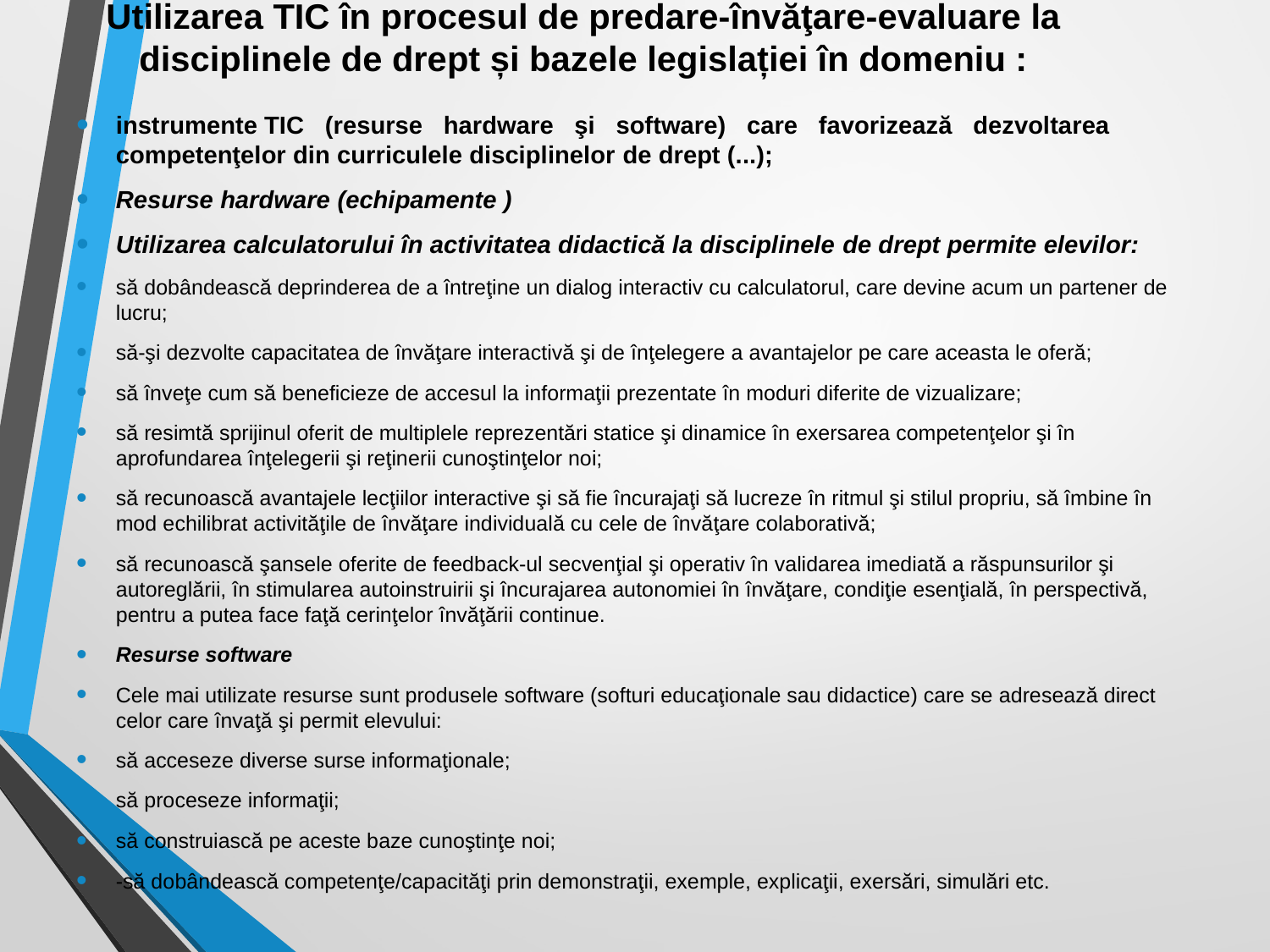

# Utilizarea TIC în procesul de predare-învăţare-evaluare la disciplinele de drept și bazele legislației în domeniu :
instrumente TIC   (resurse   hardware   şi   software)   care   favorizează   dezvoltarea competenţelor din curriculele disciplinelor de drept (...);
Resurse hardware (echipamente )
Utilizarea calculatorului în activitatea didactică la disciplinele de drept permite elevilor:
să dobândească deprinderea de a întreţine un dialog interactiv cu calculatorul, care devine acum un partener de lucru;
să-şi dezvolte capacitatea de învăţare interactivă şi de înţelegere a avantajelor pe care aceasta le oferă;
să înveţe cum să beneficieze de accesul la informaţii prezentate în moduri diferite de vizualizare;
să resimtă sprijinul oferit de multiplele reprezentări statice şi dinamice în exersarea competenţelor şi în aprofundarea înţelegerii şi reţinerii cunoştinţelor noi;
să recunoască avantajele lecţiilor interactive şi să fie încurajaţi să lucreze în ritmul şi stilul propriu, să îmbine în mod echilibrat activităţile de învăţare individuală cu cele de învăţare colaborativă;
să recunoască şansele oferite de feedback-ul secvenţial şi operativ în validarea imediată a răspunsurilor şi autoreglării, în stimularea autoinstruirii şi încurajarea autonomiei în învăţare, condiţie esenţială, în perspectivă, pentru a putea face faţă cerinţelor învăţării continue.
Resurse software
Cele mai utilizate resurse sunt produsele software (softuri educaţionale sau didactice) care se adresează direct celor care învaţă şi permit elevului:
să acceseze diverse surse informaţionale;
să proceseze informaţii;
să construiască pe aceste baze cunoştinţe noi;
-să dobândească competenţe/capacităţi prin demonstraţii, exemple, explicaţii, exersări, simulări etc.